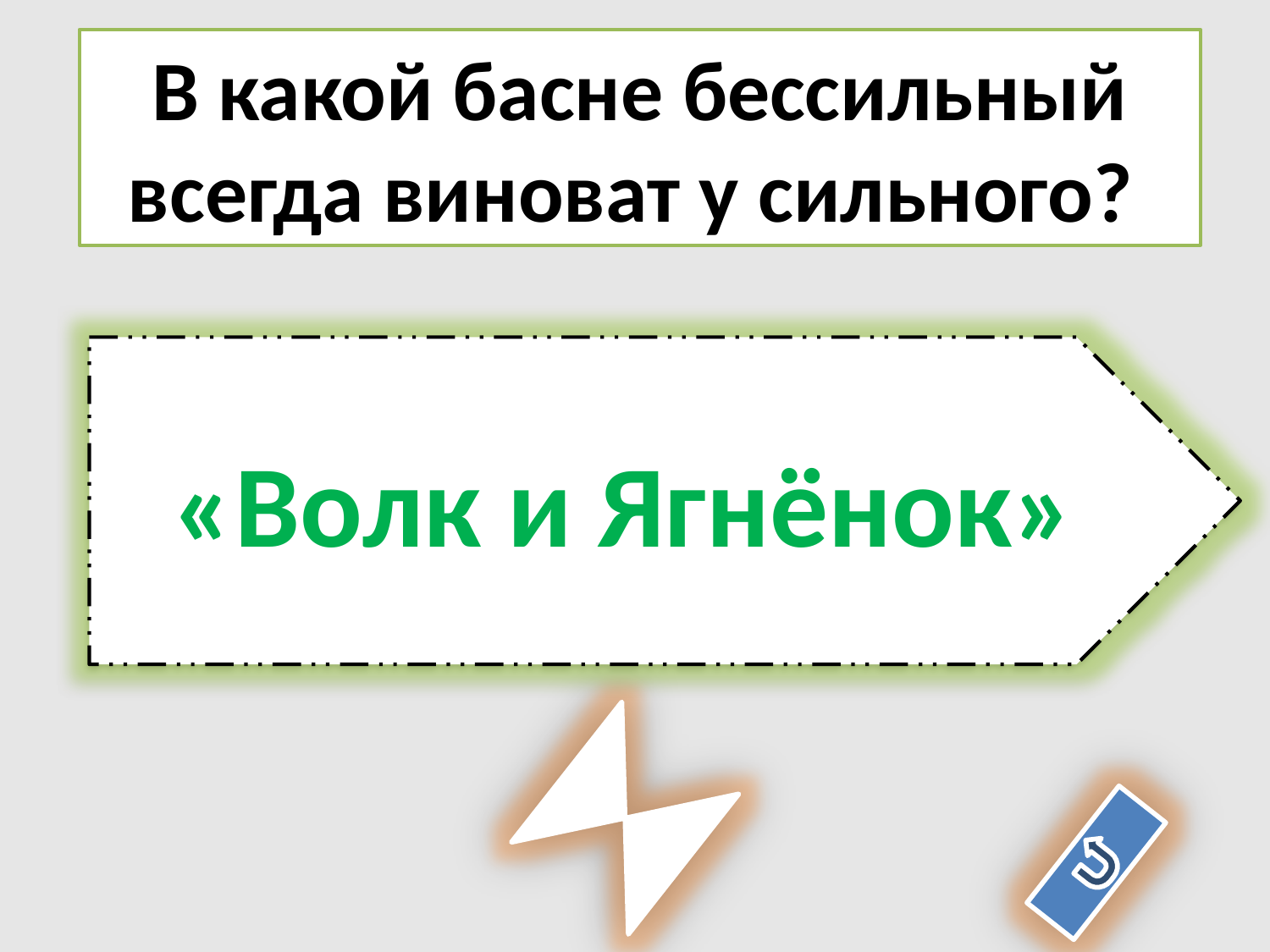

В какой басне бессильный всегда виноват у сильного?
«Волк и Ягнёнок»